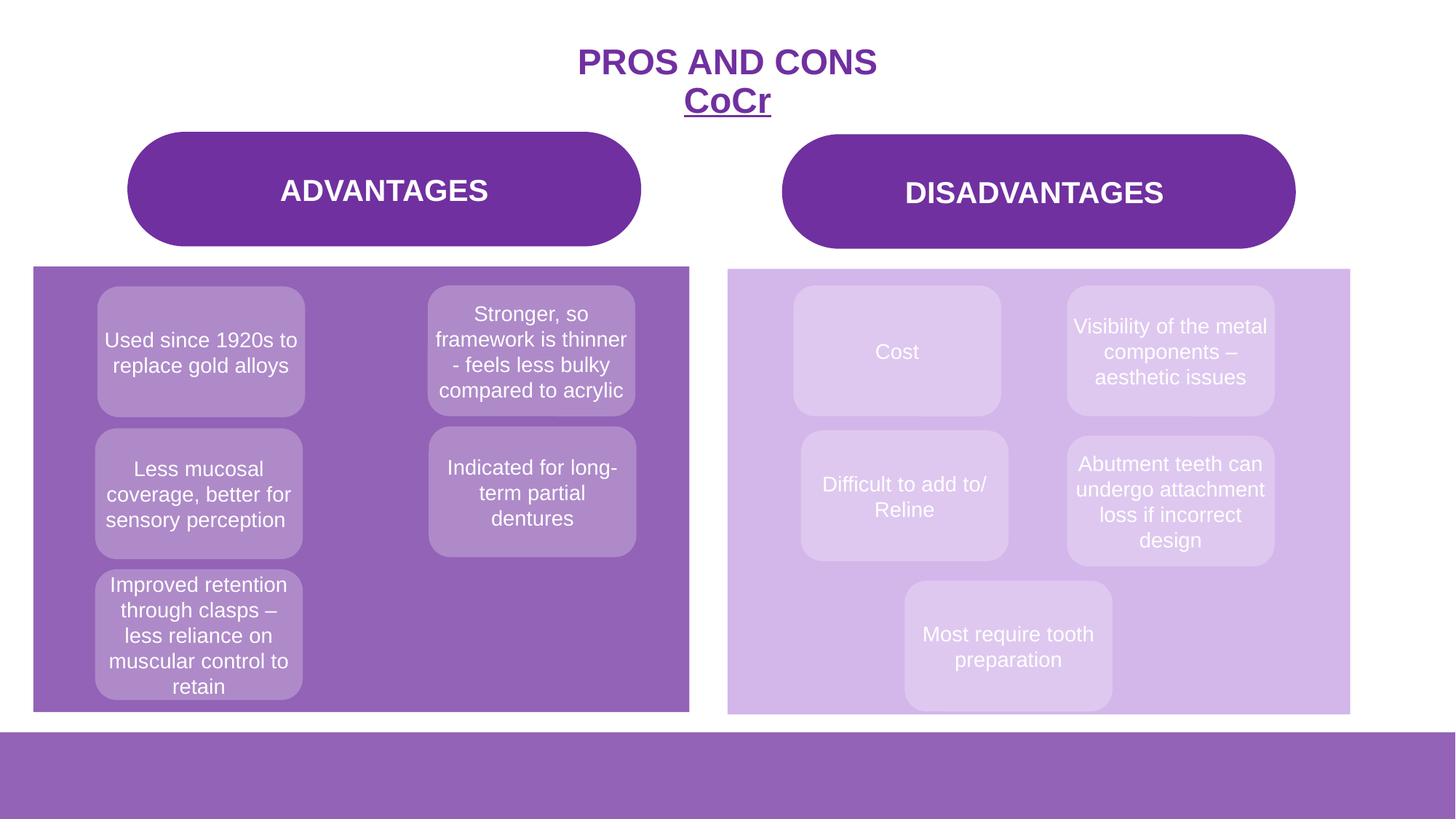

# PROS AND CONS CoCr
ADVANTAGES
DISADVANTAGES

Cost

Visibility of the metal components – aesthetic issues

Stronger, so framework is thinner - feels less bulky compared to acrylic

Used since 1920s to replace gold alloys

Indicated for long-term partial dentures

Less mucosal coverage, better for sensory perception

Difficult to add to/ Reline

Abutment teeth can undergo attachment loss if incorrect design

Improved retention through clasps – less reliance on muscular control to retain

Most require tooth preparation